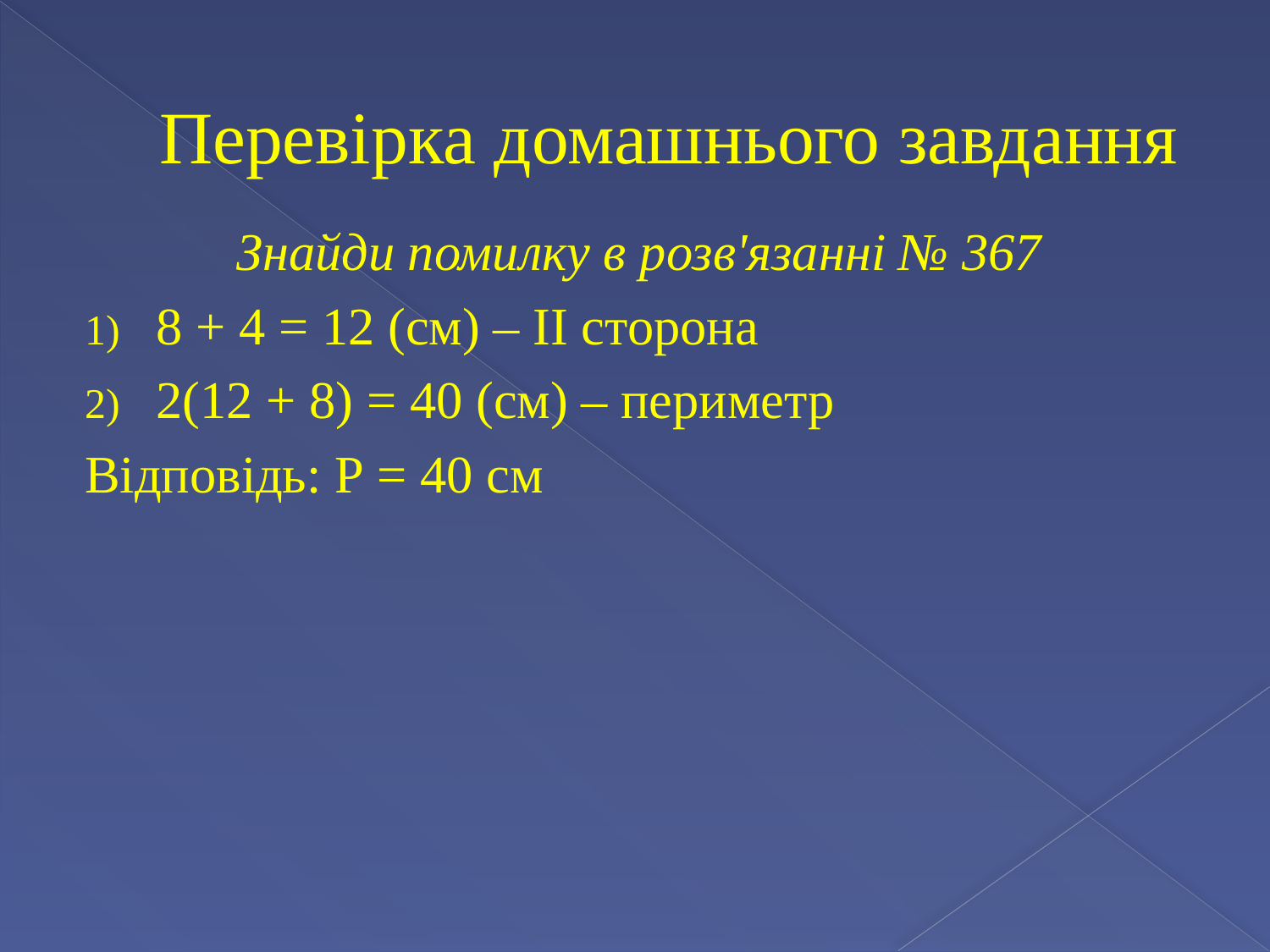

# Перевірка домашнього завдання
Знайди помилку в розв'язанні № 367
8 + 4 = 12 (см) – ІІ сторона
2(12 + 8) = 40 (см) – периметр
Відповідь: Р = 40 см